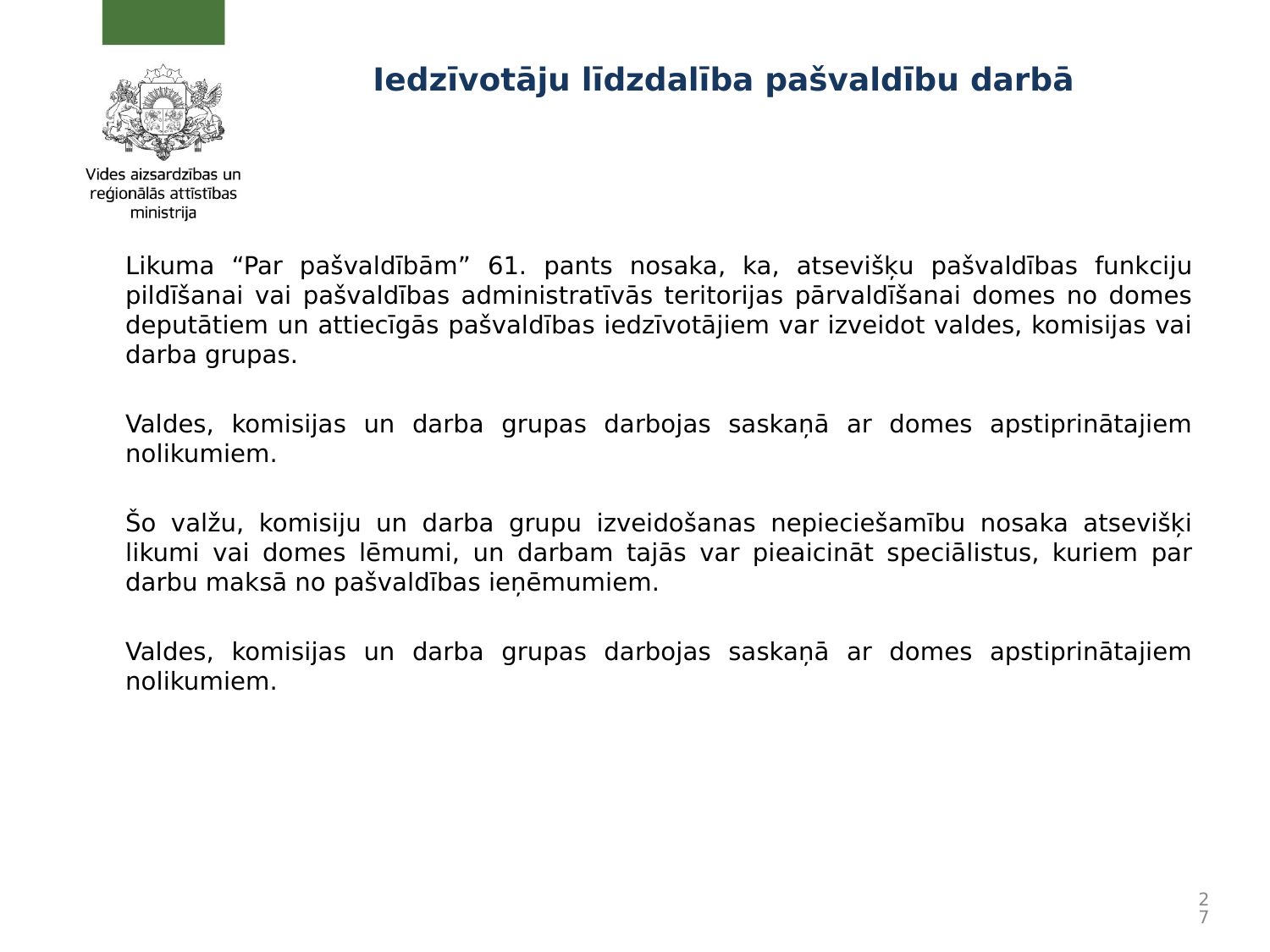

# Iedzīvotāju līdzdalība pašvaldību darbā
Likuma “Par pašvaldībām” 61. pants nosaka, ka, atsevišķu pašvaldības funkciju pildīšanai vai pašvaldības administratīvās teritorijas pārvaldīšanai domes no domes deputātiem un attiecīgās pašvaldības iedzīvotājiem var izveidot valdes, komisijas vai darba grupas.

Valdes, komisijas un darba grupas darbojas saskaņā ar domes apstiprinātajiem nolikumiem.

Šo valžu, komisiju un darba grupu izveidošanas nepieciešamību nosaka atsevišķi likumi vai domes lēmumi, un darbam tajās var pieaicināt speciālistus, kuriem par darbu maksā no pašvaldības ieņēmumiem.

Valdes, komisijas un darba grupas darbojas saskaņā ar domes apstiprinātajiem nolikumiem.

27